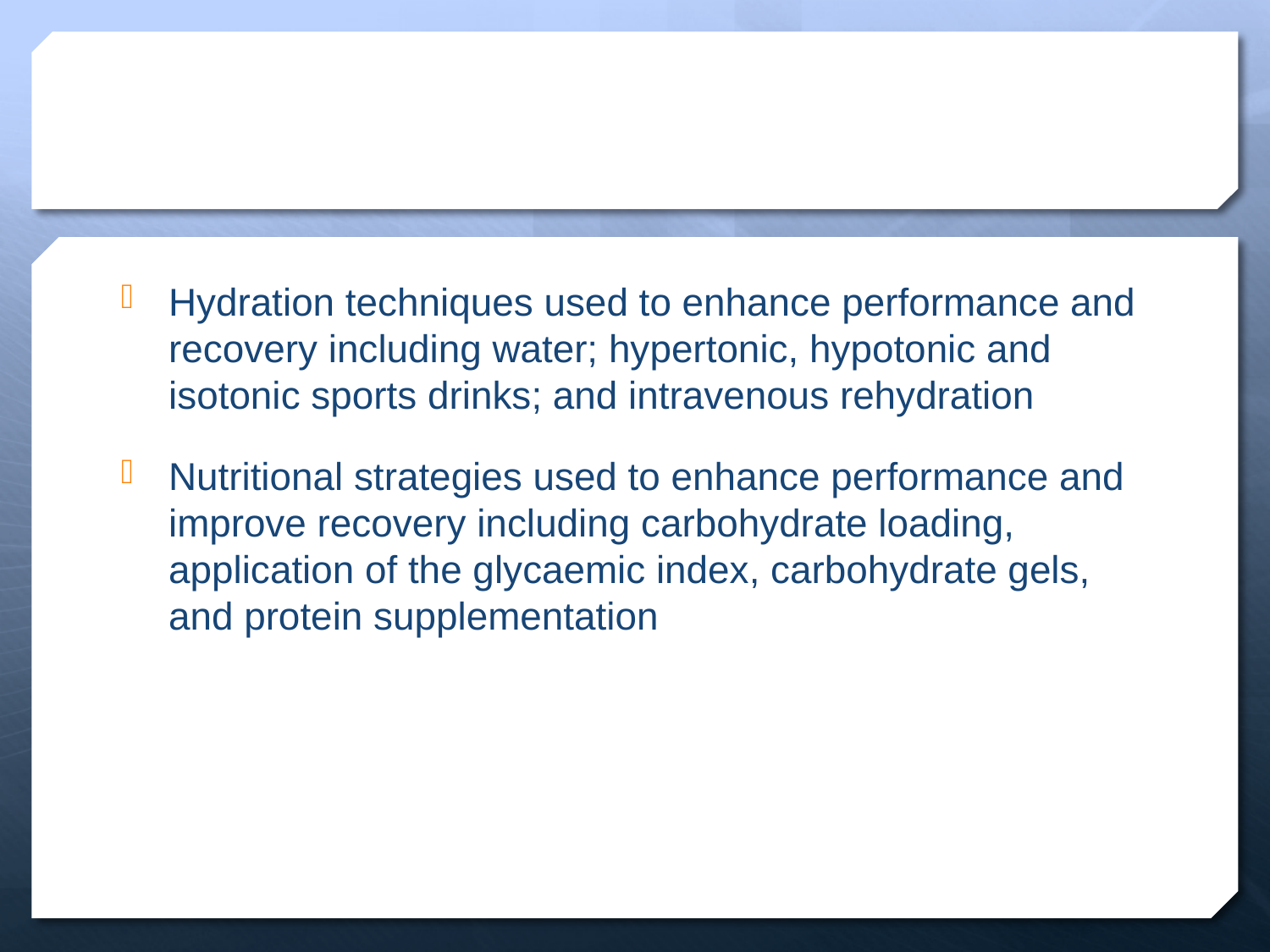

#
Hydration techniques used to enhance performance and recovery including water; hypertonic, hypotonic and isotonic sports drinks; and intravenous rehydration
Nutritional strategies used to enhance performance and improve recovery including carbohydrate loading, application of the glycaemic index, carbohydrate gels, and protein supplementation